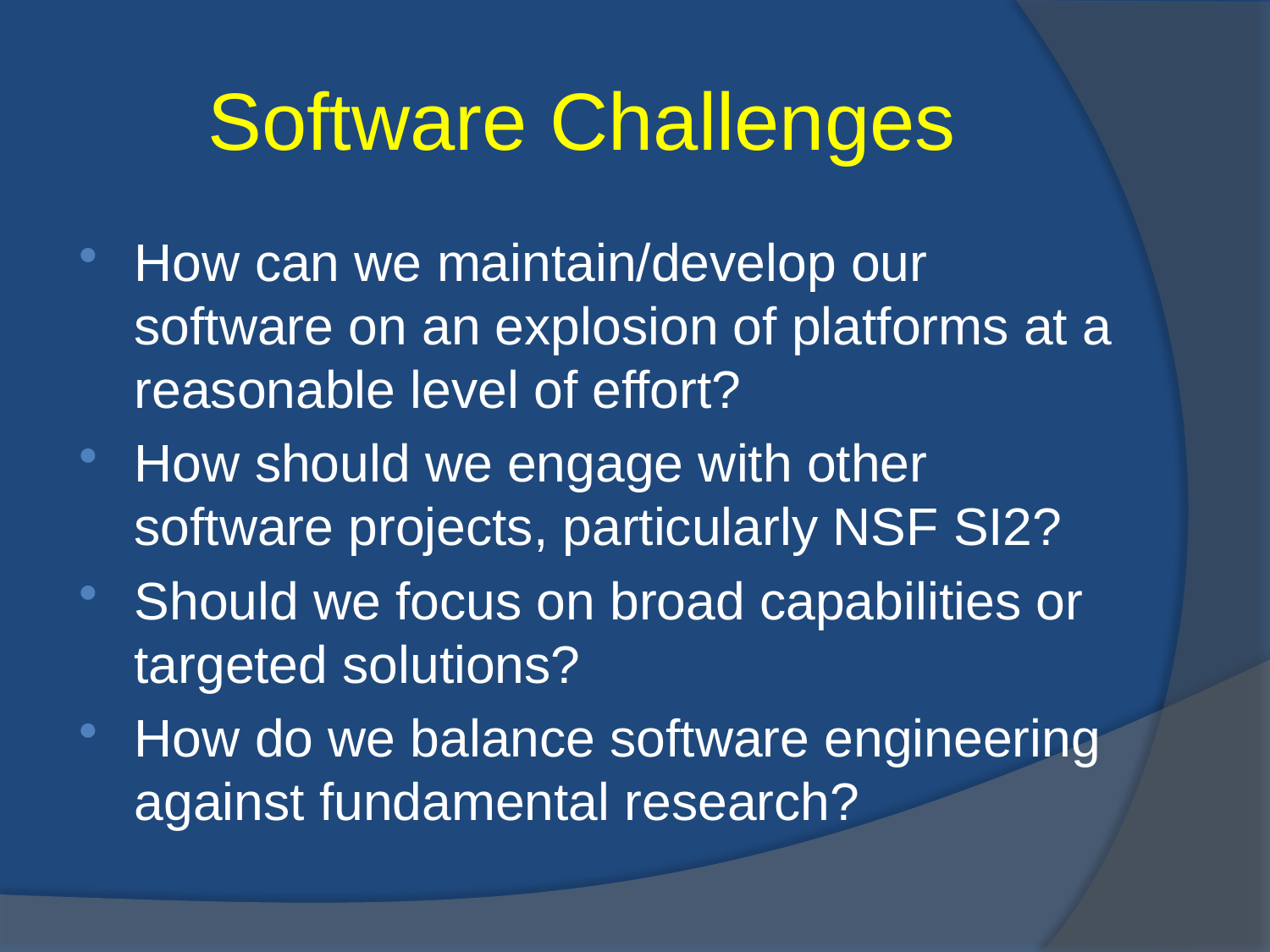

# Software Challenges
How can we maintain/develop our software on an explosion of platforms at a reasonable level of effort?
How should we engage with other software projects, particularly NSF SI2?
Should we focus on broad capabilities or targeted solutions?
How do we balance software engineering against fundamental research?